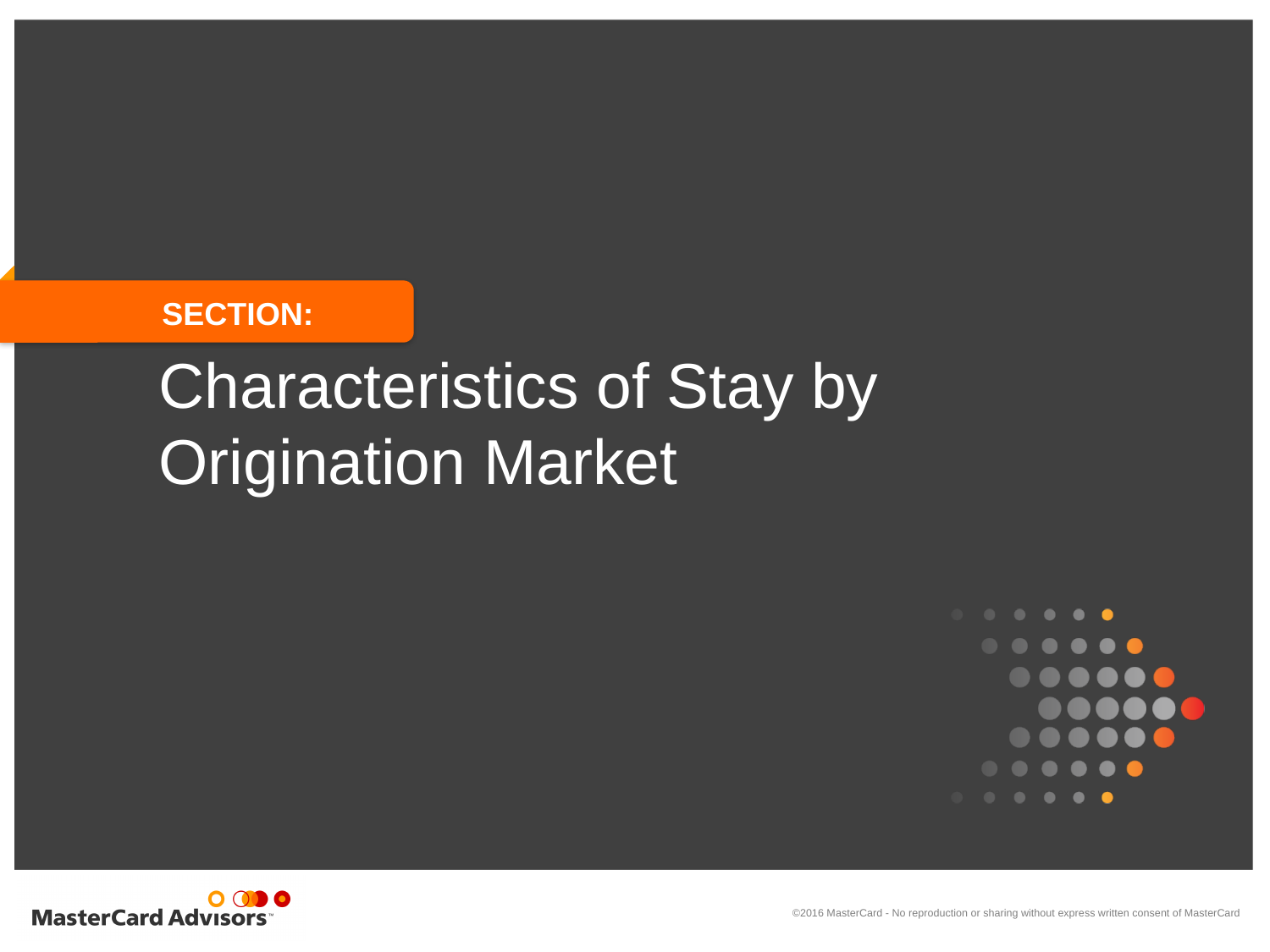

SECTION:
Characteristics of Stay by Origination Market